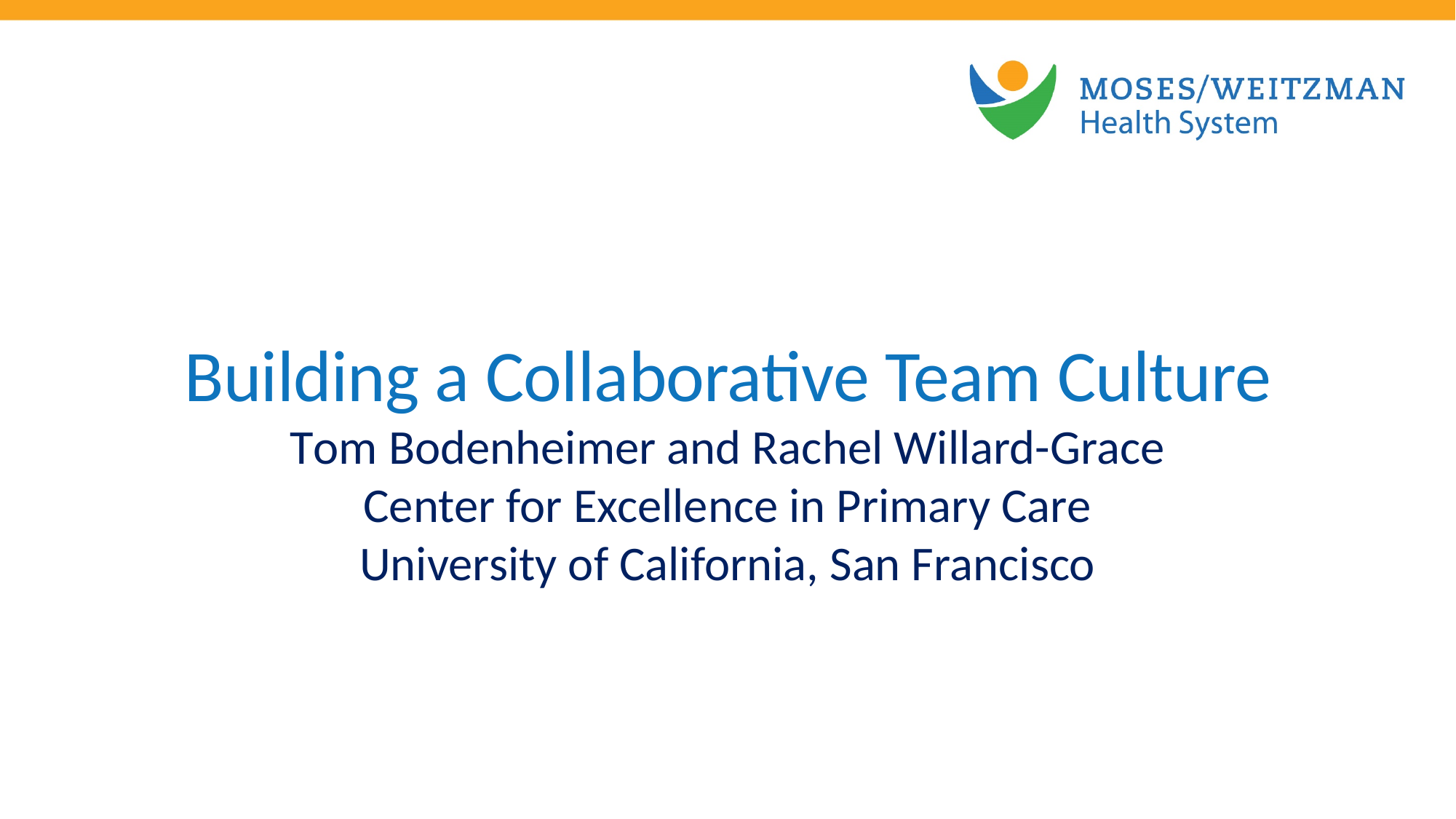

Building a Collaborative Team Culture
Tom Bodenheimer and Rachel Willard-Grace
Center for Excellence in Primary Care
University of California, San Francisco